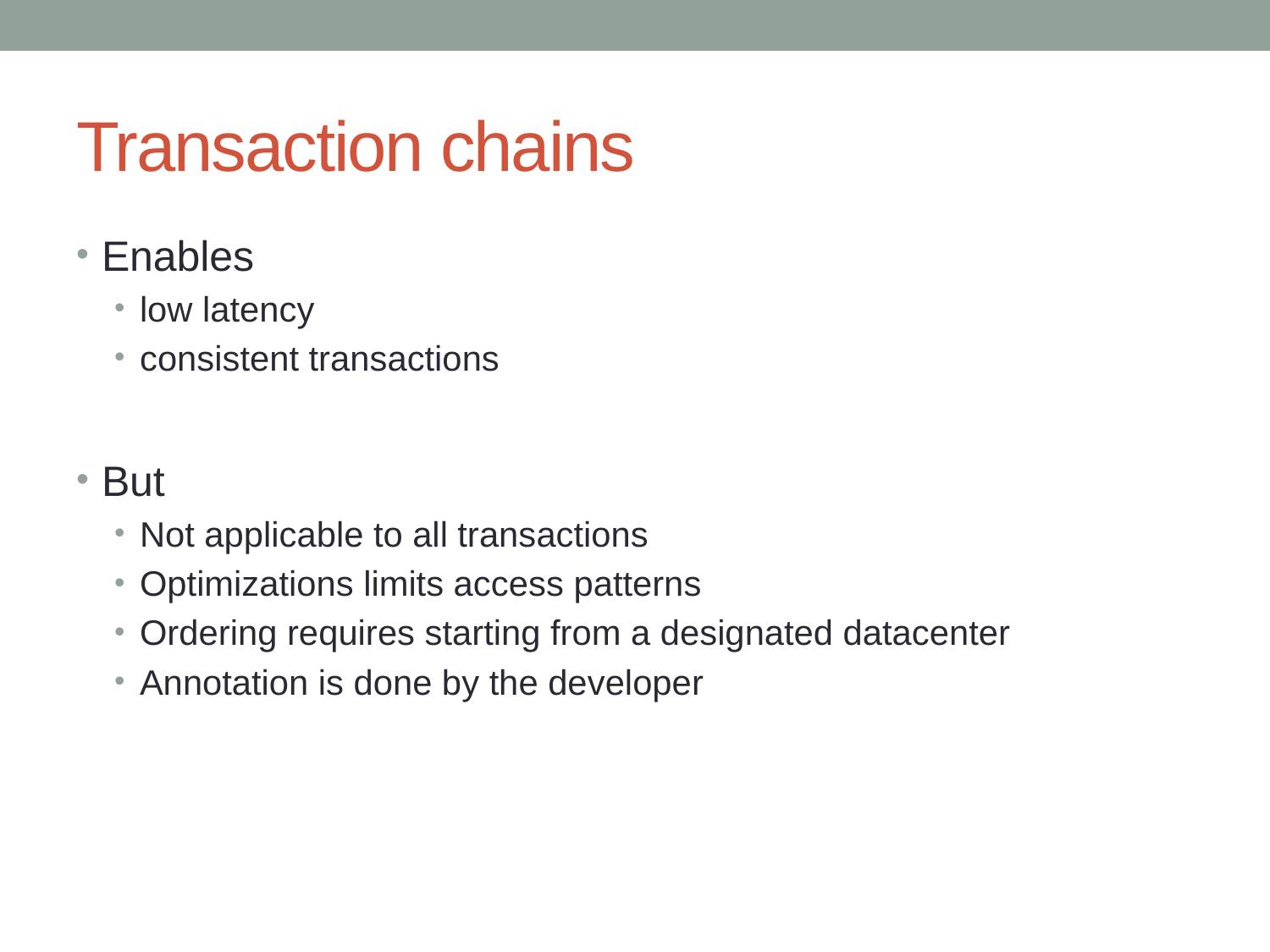

# Transaction chains
Enables
low latency
consistent transactions

But
Not applicable to all transactions
Optimizations limits access patterns
Ordering requires starting from a designated datacenter
Annotation is done by the developer